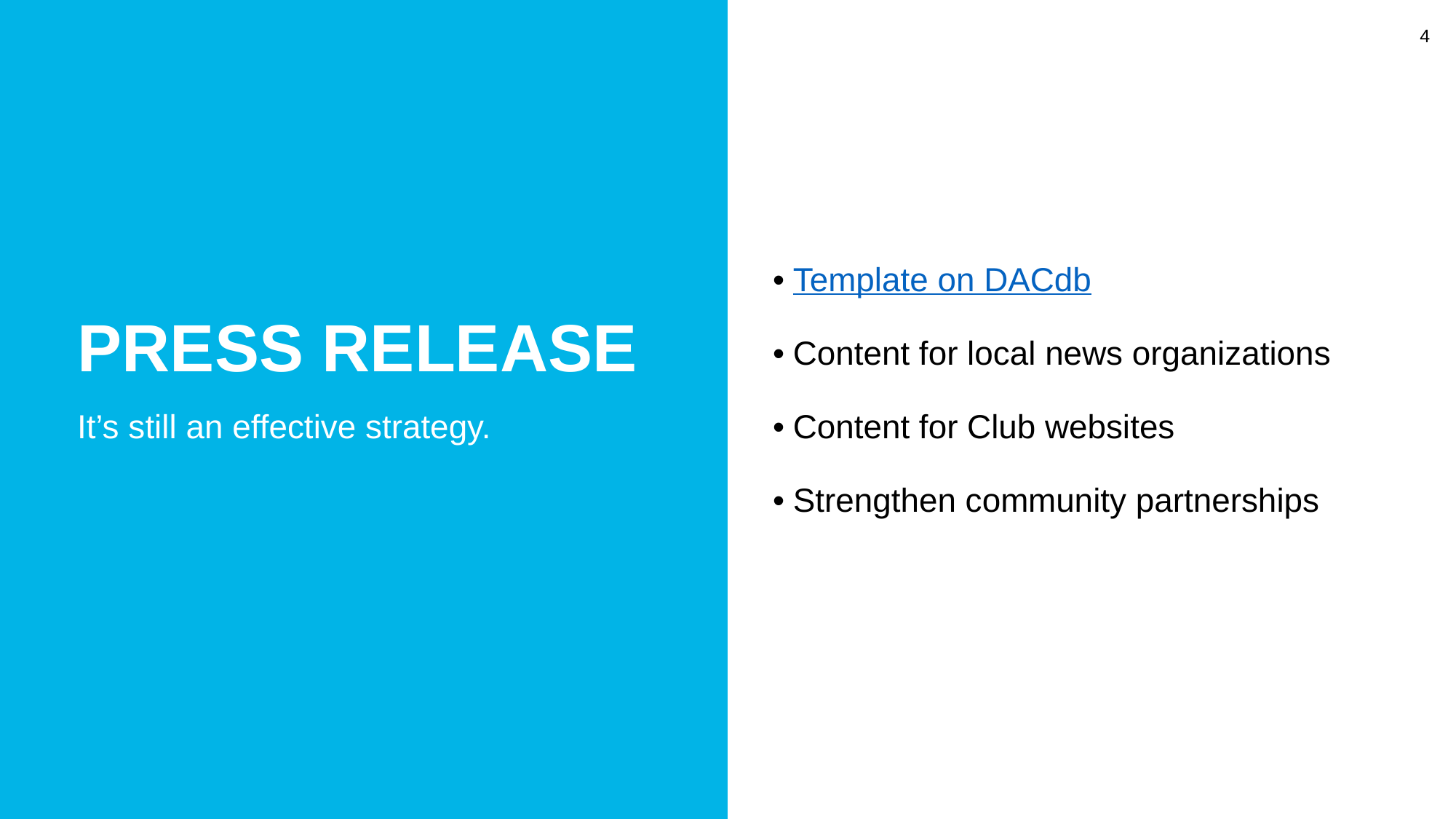

4
Press release
Template on DACdb
Content for local news organizations
Content for Club websites
Strengthen community partnerships
It’s still an effective strategy.